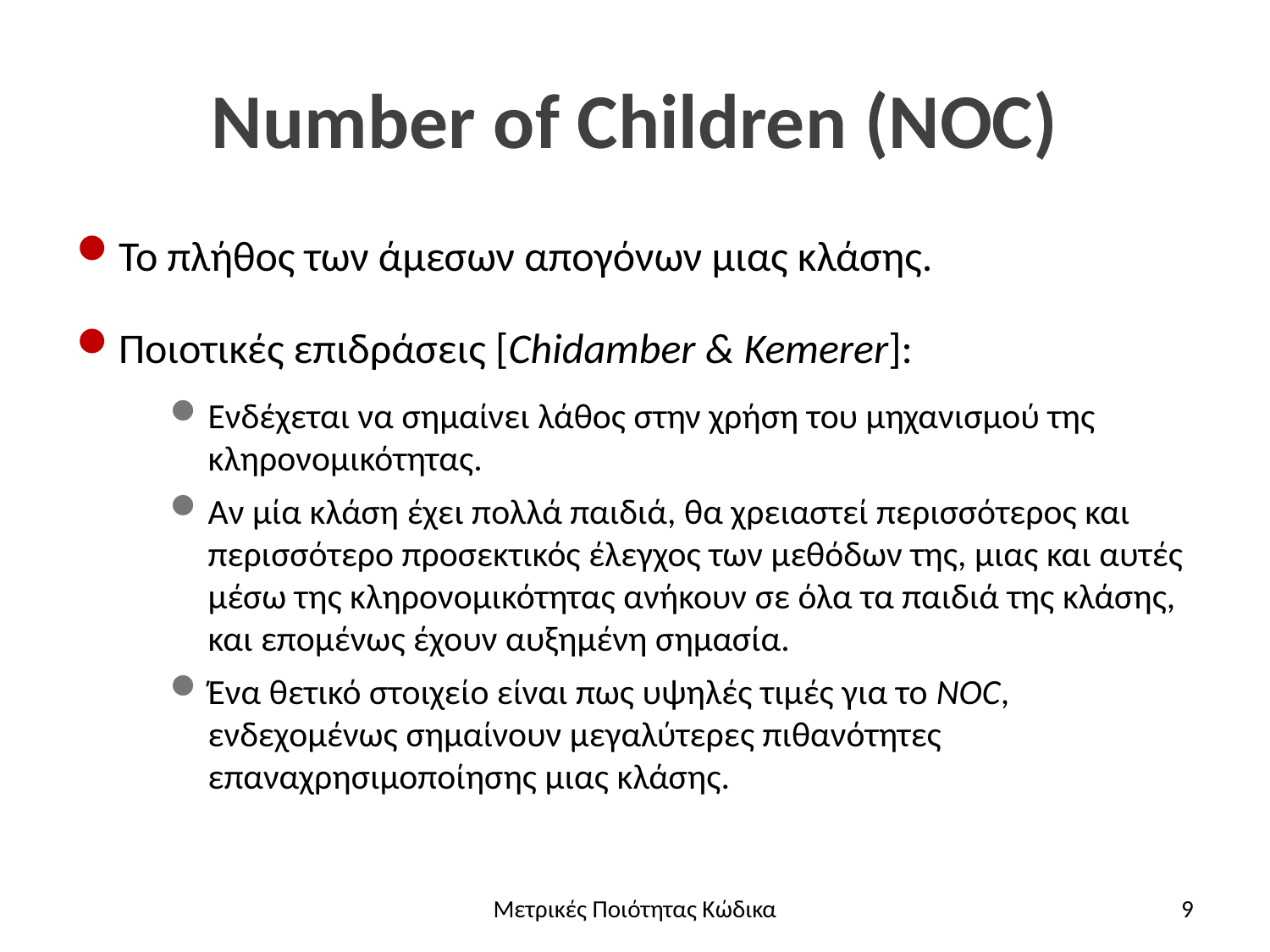

# Number of Children (NOC)
Το πλήθος των άμεσων απογόνων μιας κλάσης.
Ποιοτικές επιδράσεις [Chidamber & Kemerer]:
Ενδέχεται να σημαίνει λάθος στην χρήση του μηχανισμού της κληρονομικότητας.
Αν μία κλάση έχει πολλά παιδιά, θα χρειαστεί περισσότερος και περισσότερο προσεκτικός έλεγχος των μεθόδων της, μιας και αυτές μέσω της κληρονομικότητας ανήκουν σε όλα τα παιδιά της κλάσης, και επομένως έχουν αυξημένη σημασία.
Ένα θετικό στοιχείο είναι πως υψηλές τιμές για το NOC, ενδεχομένως σημαίνουν μεγαλύτερες πιθανότητες επαναχρησιμοποίησης μιας κλάσης.
Μετρικές Ποιότητας Κώδικα
9